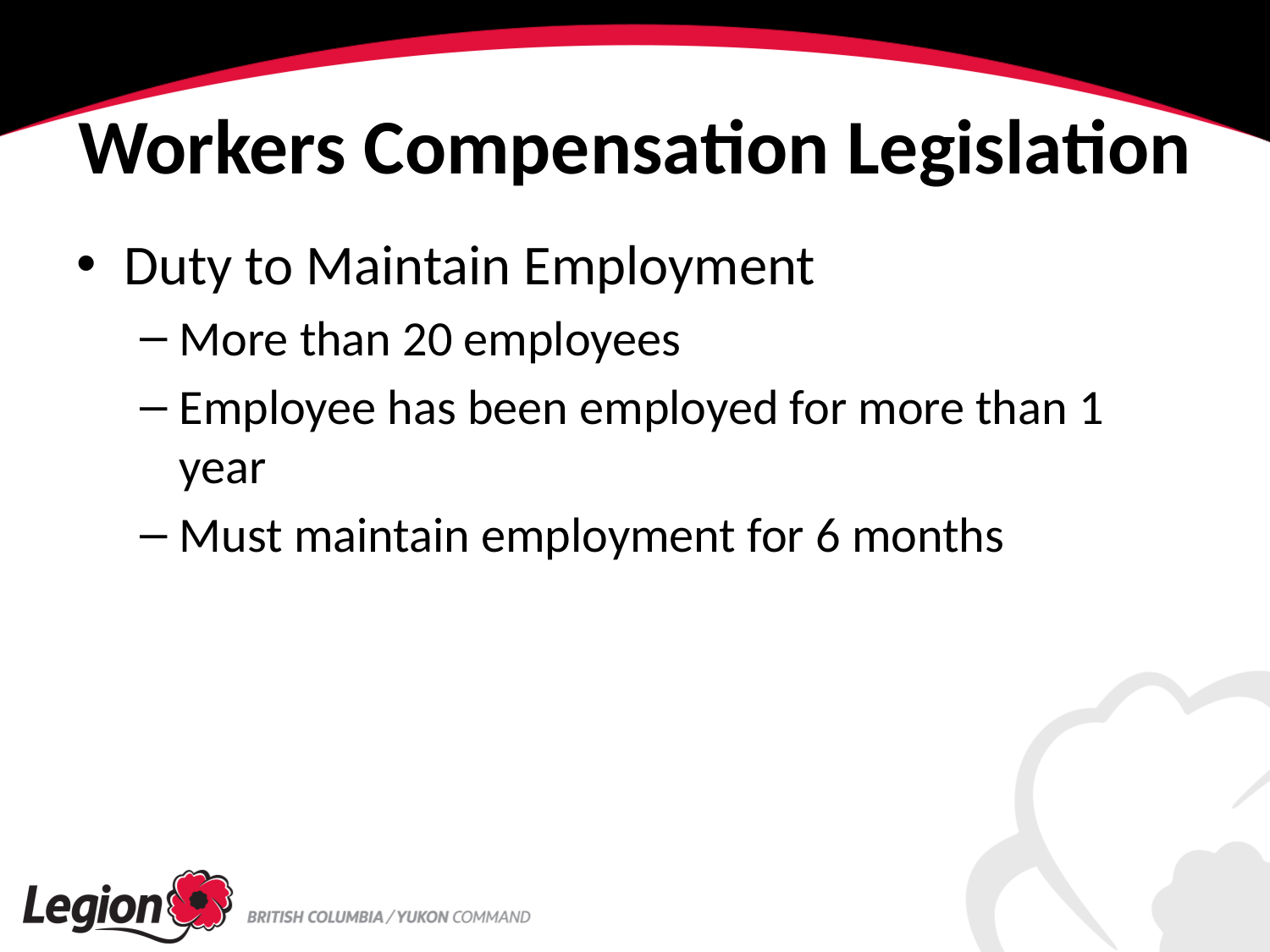

# Workers Compensation Legislation
Duty to Maintain Employment
More than 20 employees
Employee has been employed for more than 1 year
Must maintain employment for 6 months